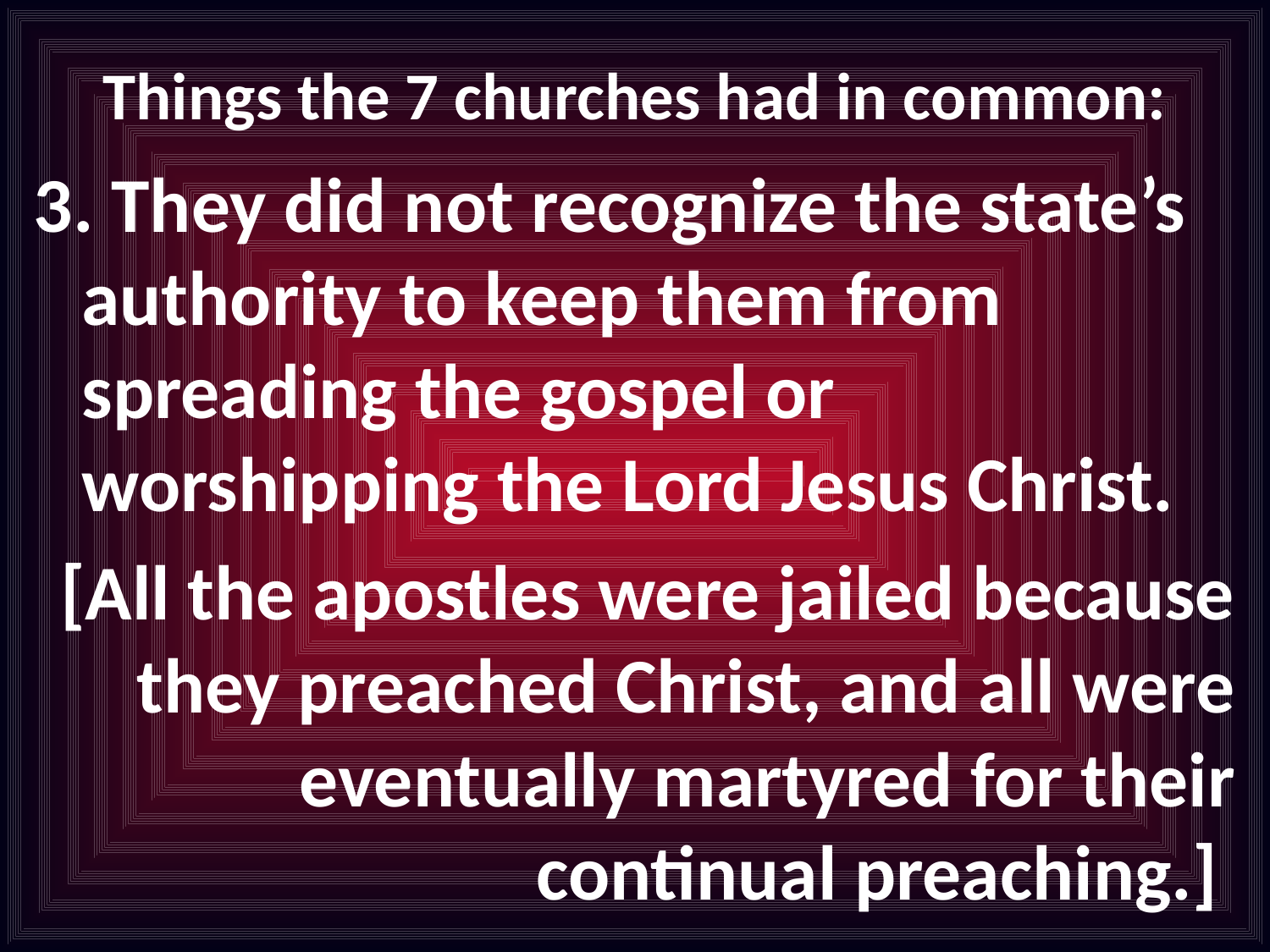

# Things the 7 churches had in common:
3. They did not recognize the state’s authority to keep them from spreading the gospel or worshipping the Lord Jesus Christ.
[All the apostles were jailed because they preached Christ, and all were eventually martyred for their continual preaching.]